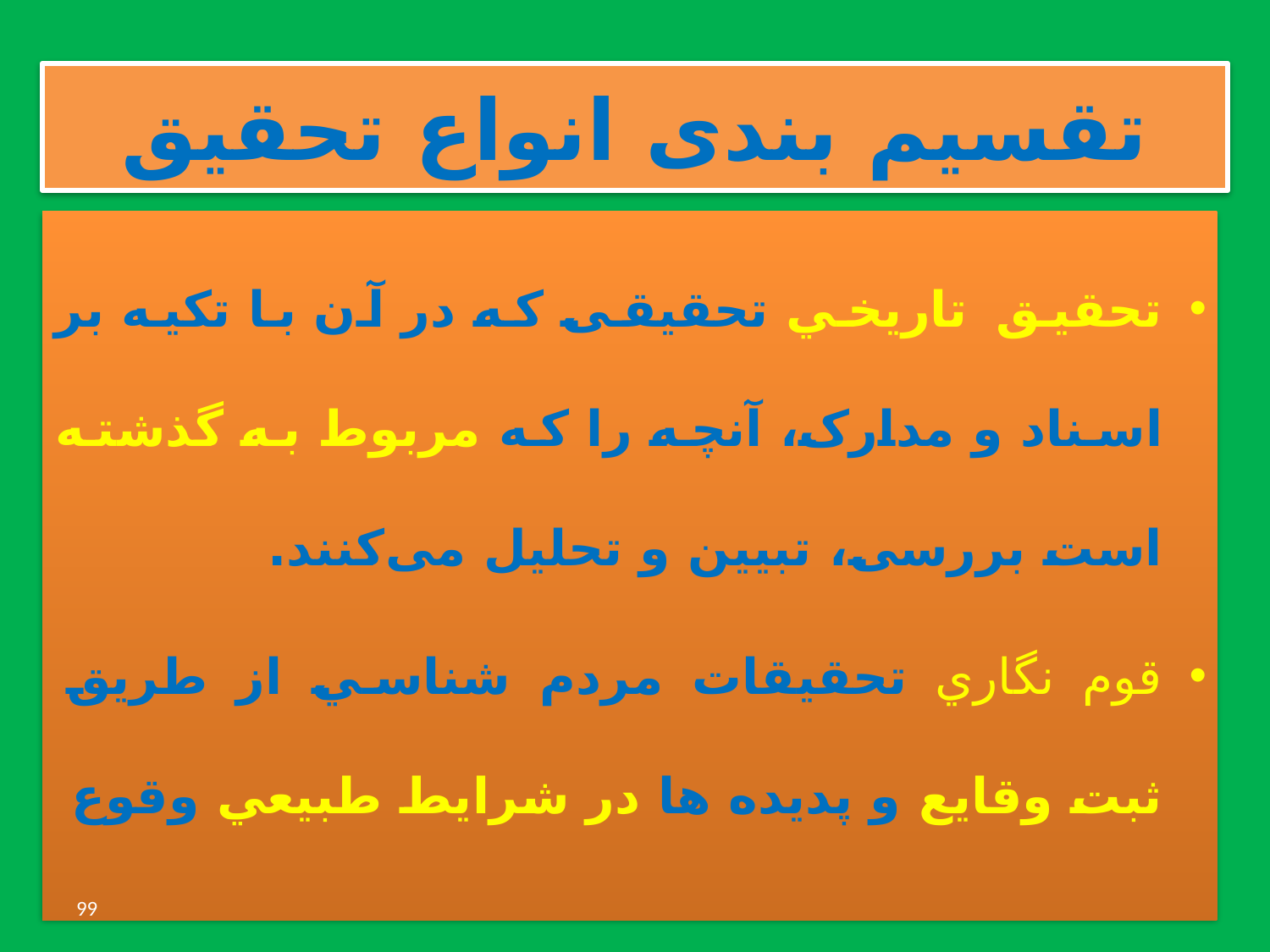

# تقسيم بندی انواع تحقيق
تحقيق تاريخي تحقیقی که در آن با تکیه بر اسناد و مدارک، آنچه را که مربوط به گذشته است بررسی، تبیین و تحلیل می‌کنند.
قوم نگاري تحقيقات مردم شناسي از طريق ثبت وقايع و پديده ها در شرايط طبيعي وقوع

99